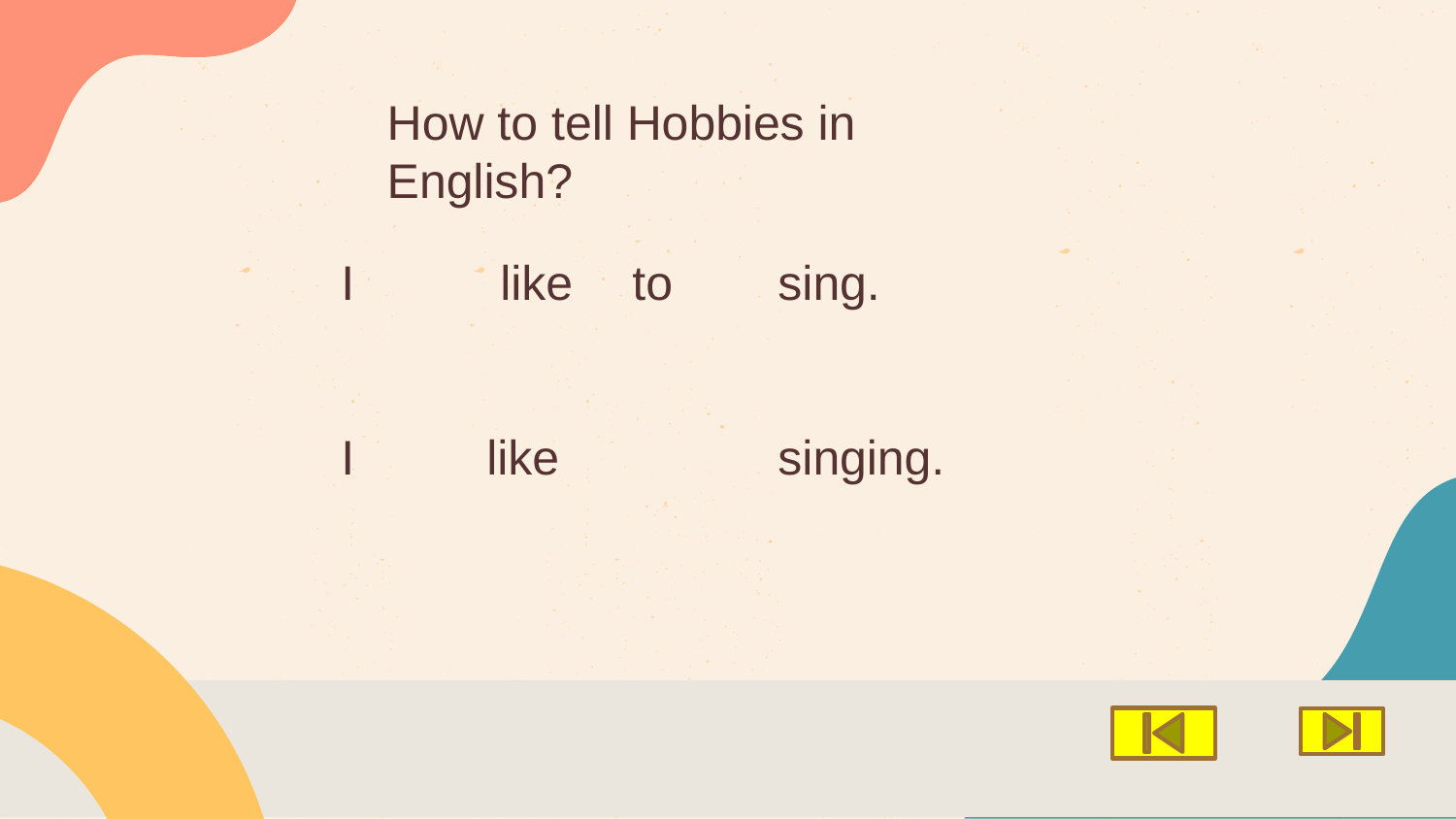

How to tell Hobbies in English?
# I	 like 	to 	sing. I 	like 		singing.